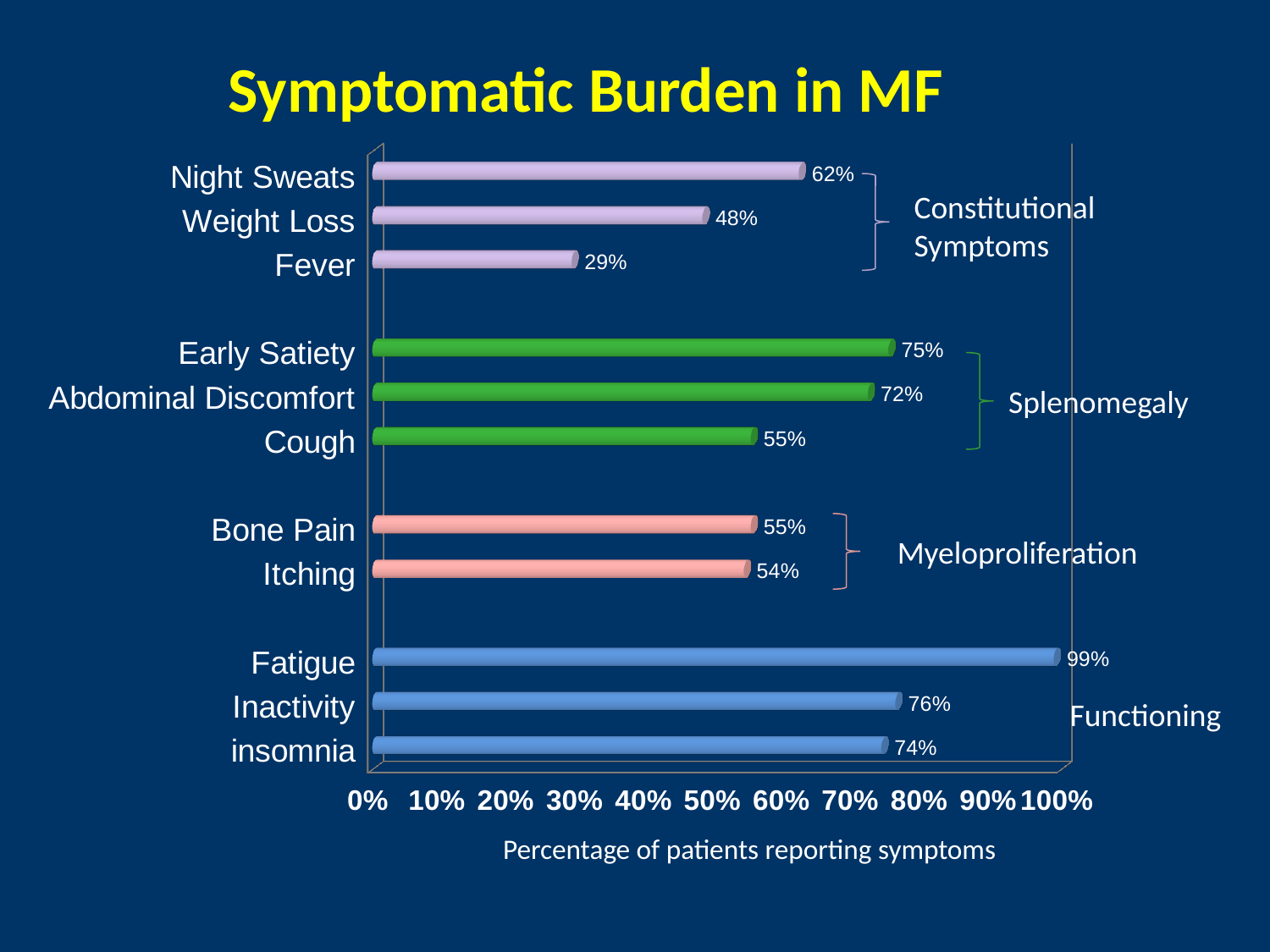

Symptomatic Burden in MF

[unsupported chart]

Constitutional
Symptoms

Splenomegaly

Myeloproliferation
Functioning
Percentage of patients reporting symptoms